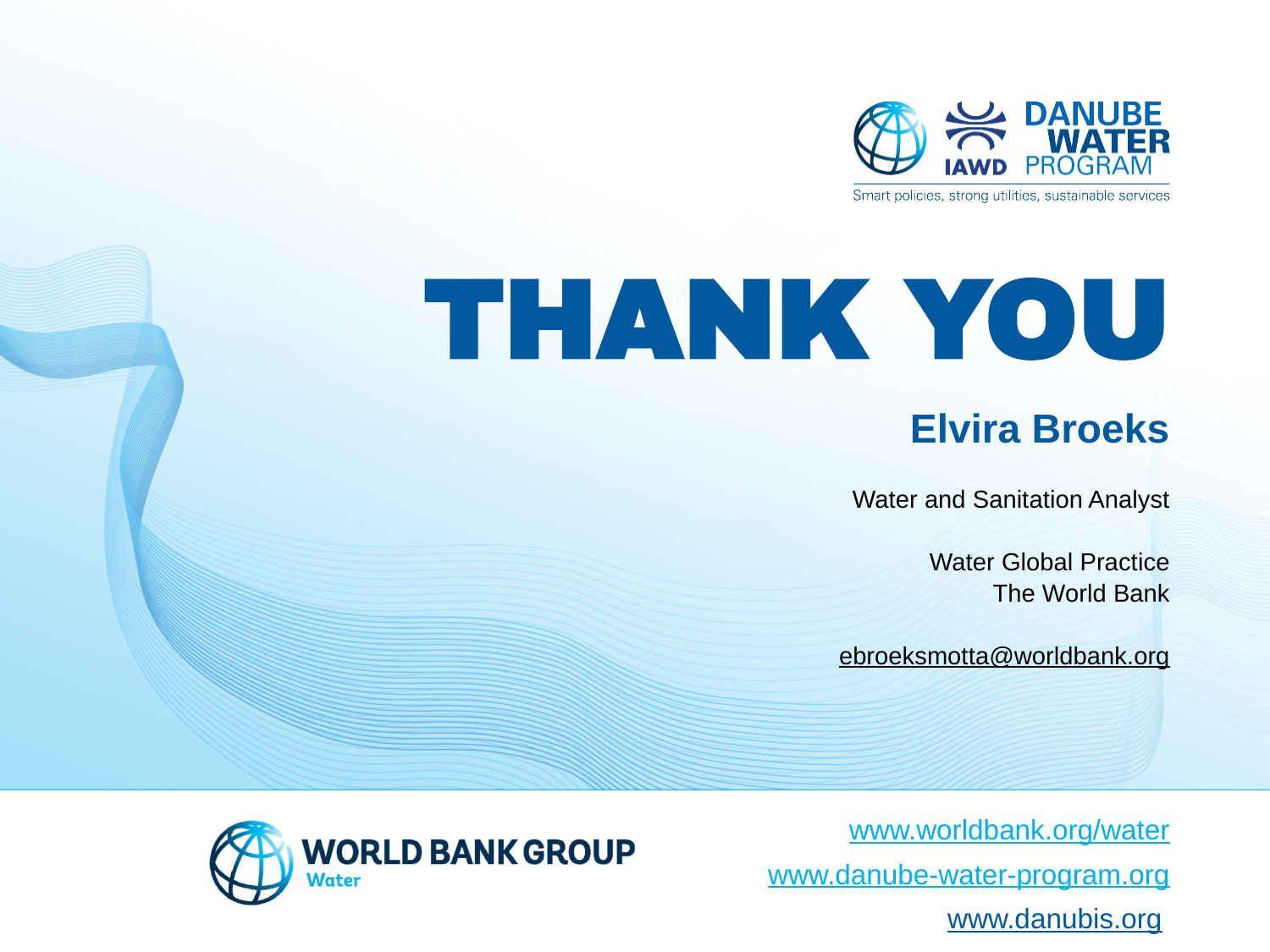

# Thank you
Elvira Broeks

Water and Sanitation Analyst

Water Global Practice
The World Bank

ebroeksmotta@worldbank.org

www.worldbank.org/water
www.danube-water-program.org
www.danubis.org